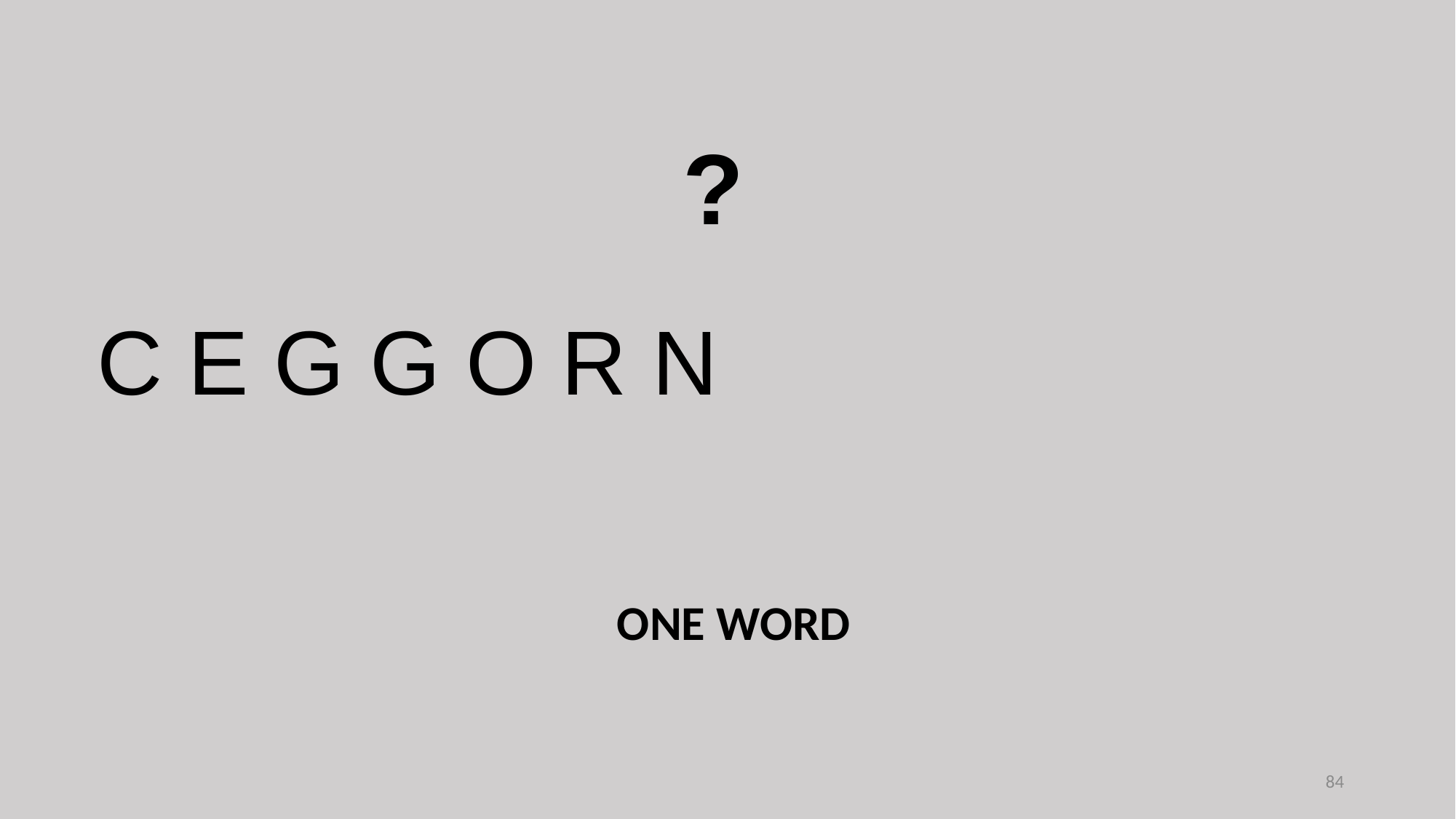

?
C E G G O R N
ONE WORD
84